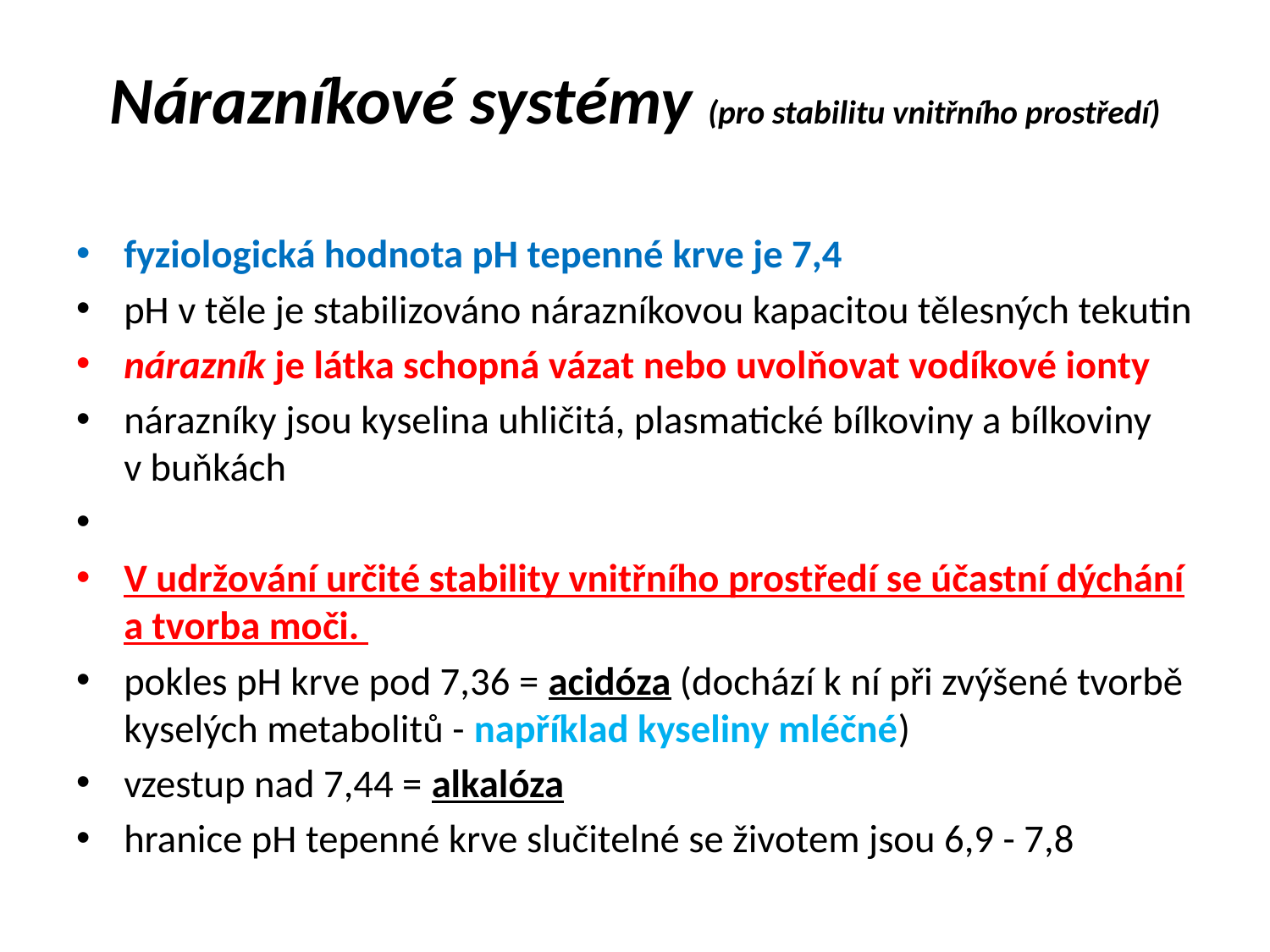

# Nárazníkové systémy (pro stabilitu vnitřního prostředí)
fyziologická hodnota pH tepenné krve je 7,4
pH v těle je stabilizováno nárazníkovou kapacitou tělesných tekutin
nárazník je látka schopná vázat nebo uvolňovat vodíkové ionty
nárazníky jsou kyselina uhličitá, plasmatické bílkoviny a bílkoviny v buňkách

V udržování určité stability vnitřního prostředí se účastní dýchání a tvorba moči.
pokles pH krve pod 7,36 = acidóza (dochází k ní při zvýšené tvorbě kyselých metabolitů - například kyseliny mléčné)
vzestup nad 7,44 = alkalóza
hranice pH tepenné krve slučitelné se životem jsou 6,9 - 7,8